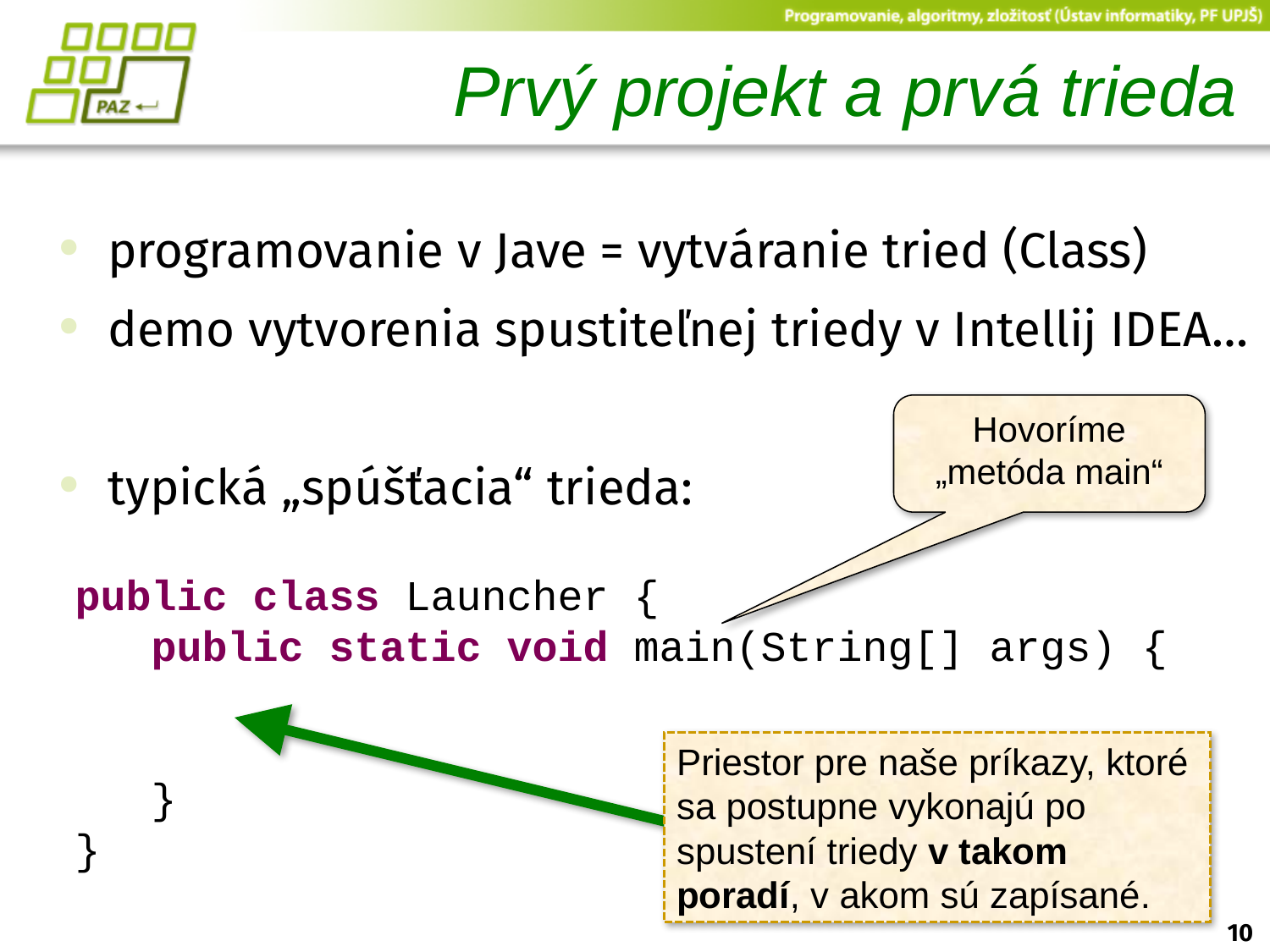

# Prvý projekt a prvá trieda
programovanie v Jave = vytváranie tried (Class)
demo vytvorenia spustiteľnej triedy v Intellij IDEA…

typická „spúšťacia“ trieda:
Hovoríme „metóda main“
public class Launcher {
   public static void main(String[] args) {

   }
}

Priestor pre naše príkazy, ktoré sa postupne vykonajú po spustení triedy v takom poradí, v akom sú zapísané.